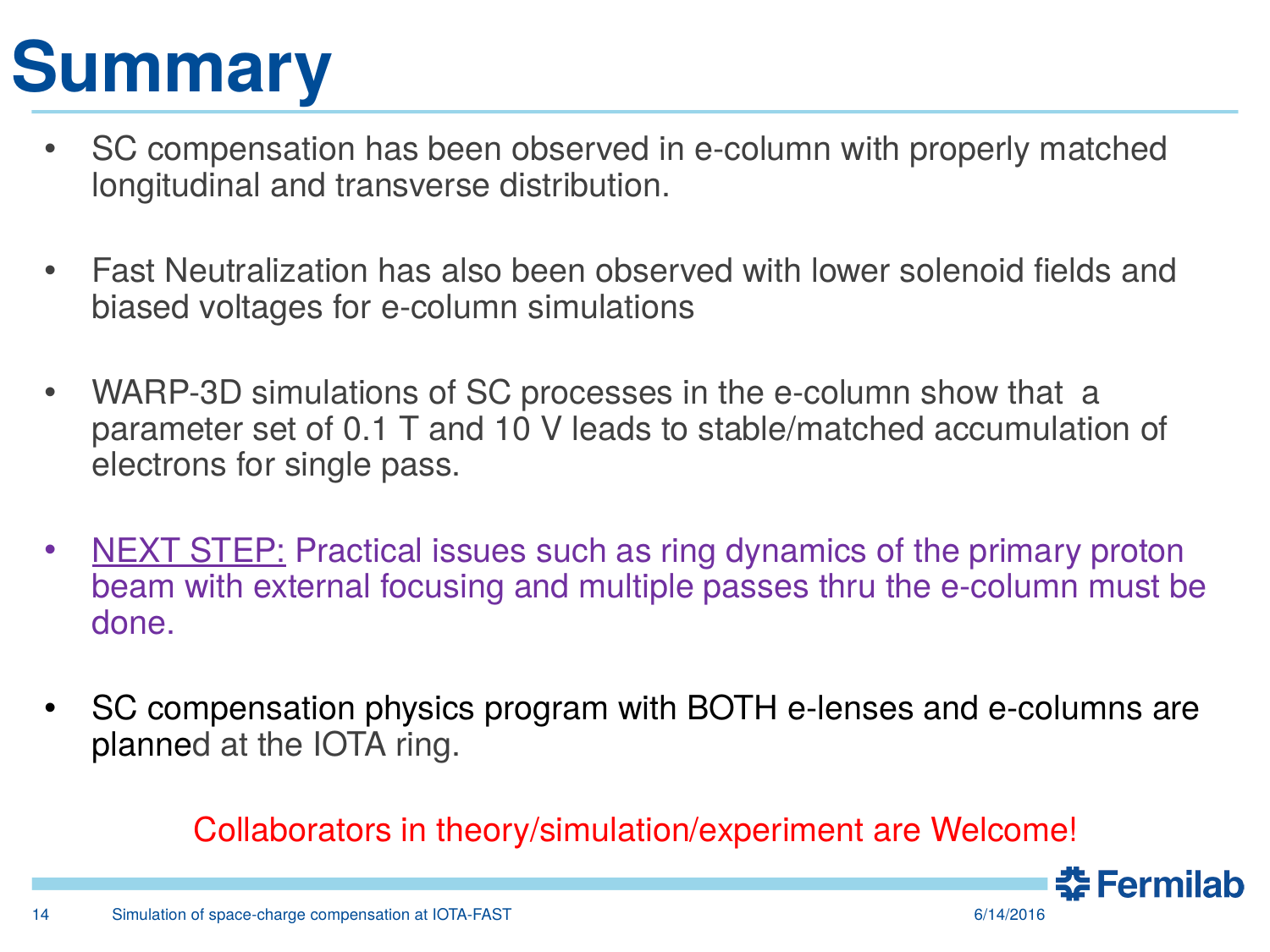

# Summary
SC compensation has been observed in e-column with properly matched longitudinal and transverse distribution.

Fast Neutralization has also been observed with lower solenoid fields and biased voltages for e-column simulations

WARP-3D simulations of SC processes in the e-column show that  a parameter set of 0.1 T and 10 V leads to stable/matched accumulation of electrons for single pass.

NEXT STEP: Practical issues such as ring dynamics of the primary proton beam with external focusing and multiple passes thru the e-column must be done.

SC compensation physics program with BOTH e-lenses and e-columns are planned at the IOTA ring.

 Collaborators in theory/simulation/experiment are Welcome!

14
Simulation of space-charge compensation at IOTA-FAST
6/14/2016